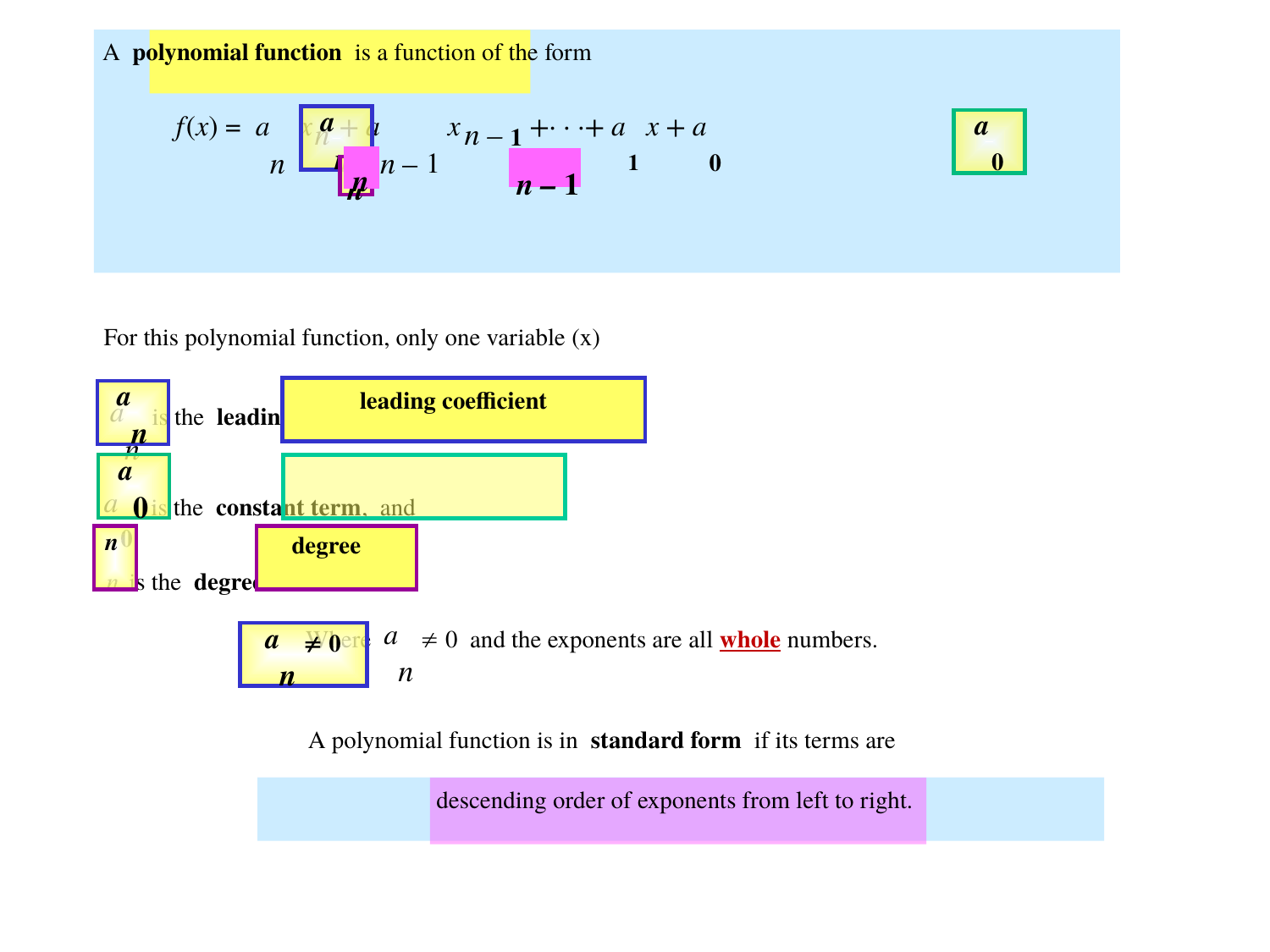

A  polynomial function  is a function of the form

f (x) =  an  x n  + an – 1 x  n – 1 +· · ·+ a 1 x + a 0
an
an
an ≠ 0
leading coefficient

a 0
a0

 n – 1
n

descending order of exponents from left to right.
n
degree

n
For this polynomial function, only one variable (x)
 an  is the  leading coefficient,
a 0   is the  constant term,  and
 n   is the  degree.

Where  an ≠ 0  and the exponents are all whole numbers.

A polynomial function is in  standard form  if its terms are
written in descending order of exponents from left to right.